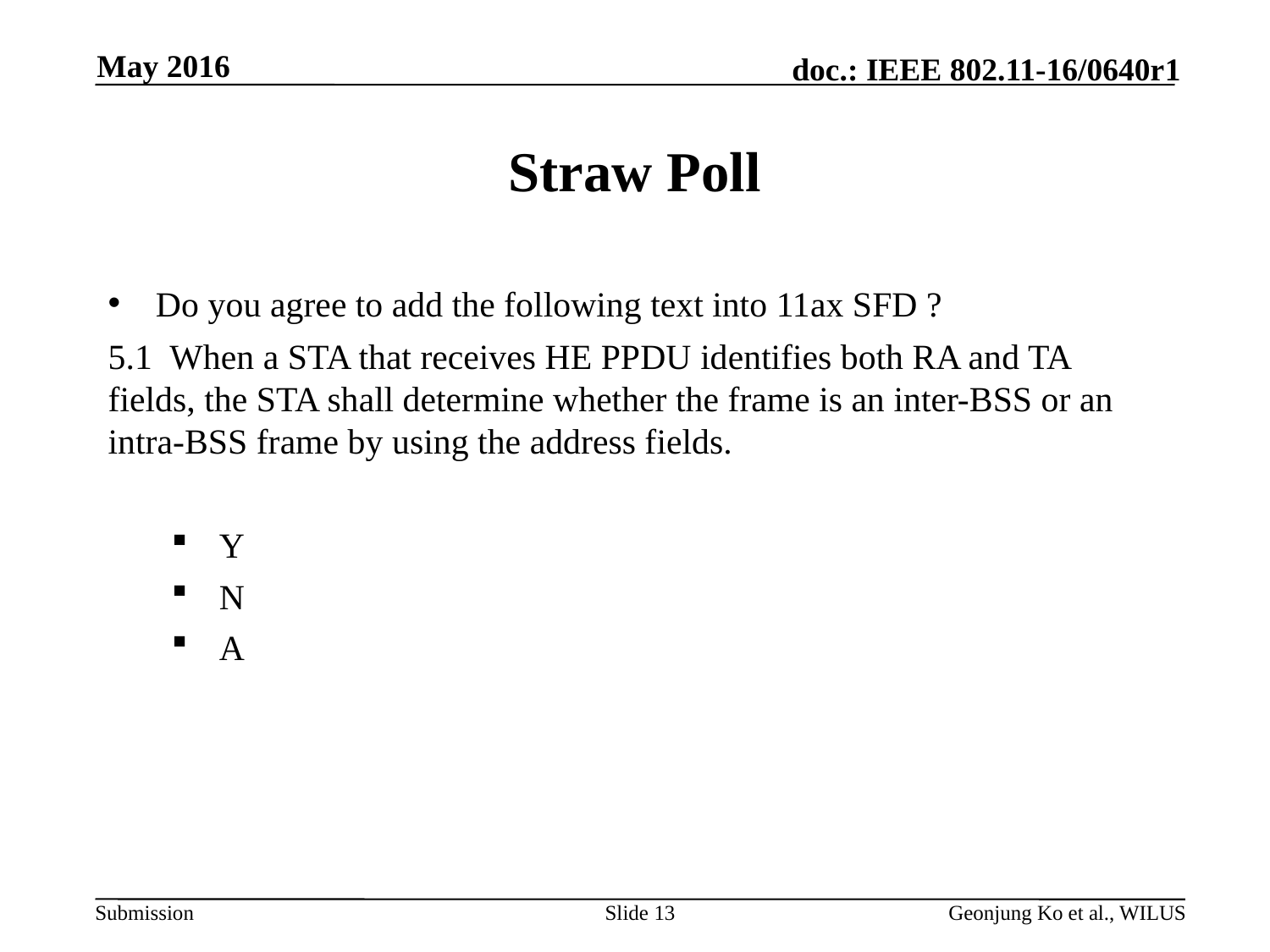

May 2016
# Straw Poll
Do you agree to add the following text into 11ax SFD ?
5.1  When a STA that receives HE PPDU identifies both RA and TA fields, the STA shall determine whether the frame is an inter-BSS or an intra-BSS frame by using the address fields.

Y
N
A
Slide 13
Geonjung Ko et al., WILUS